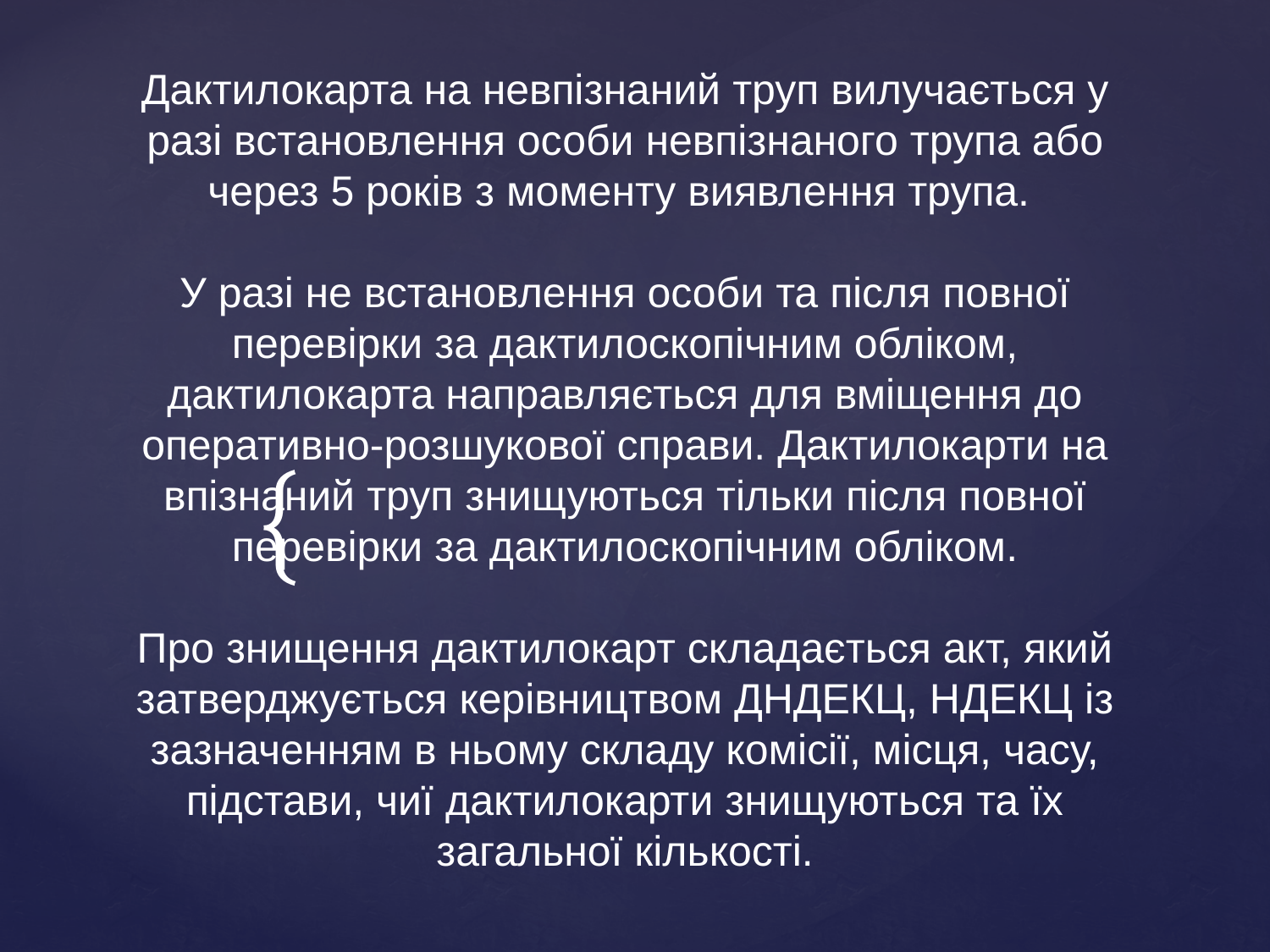

Дактилокарта на невпізнаний труп вилучається у разі встановлення особи невпізнаного трупа або через 5 років з моменту виявлення трупа.

У разі не встановлення особи та після повної перевірки за дактилоскопічним обліком, дактилокарта направляється для вміщення до оперативно-розшукової справи. Дактилокарти на впізнаний труп знищуються тільки після повної перевірки за дактилоскопічним обліком.

Про знищення дактилокарт складається акт, який затверджується керівництвом ДНДЕКЦ, НДЕКЦ із зазначенням в ньому складу комісії, місця, часу, підстави, чиї дактилокарти знищуються та їх загальної кількості.